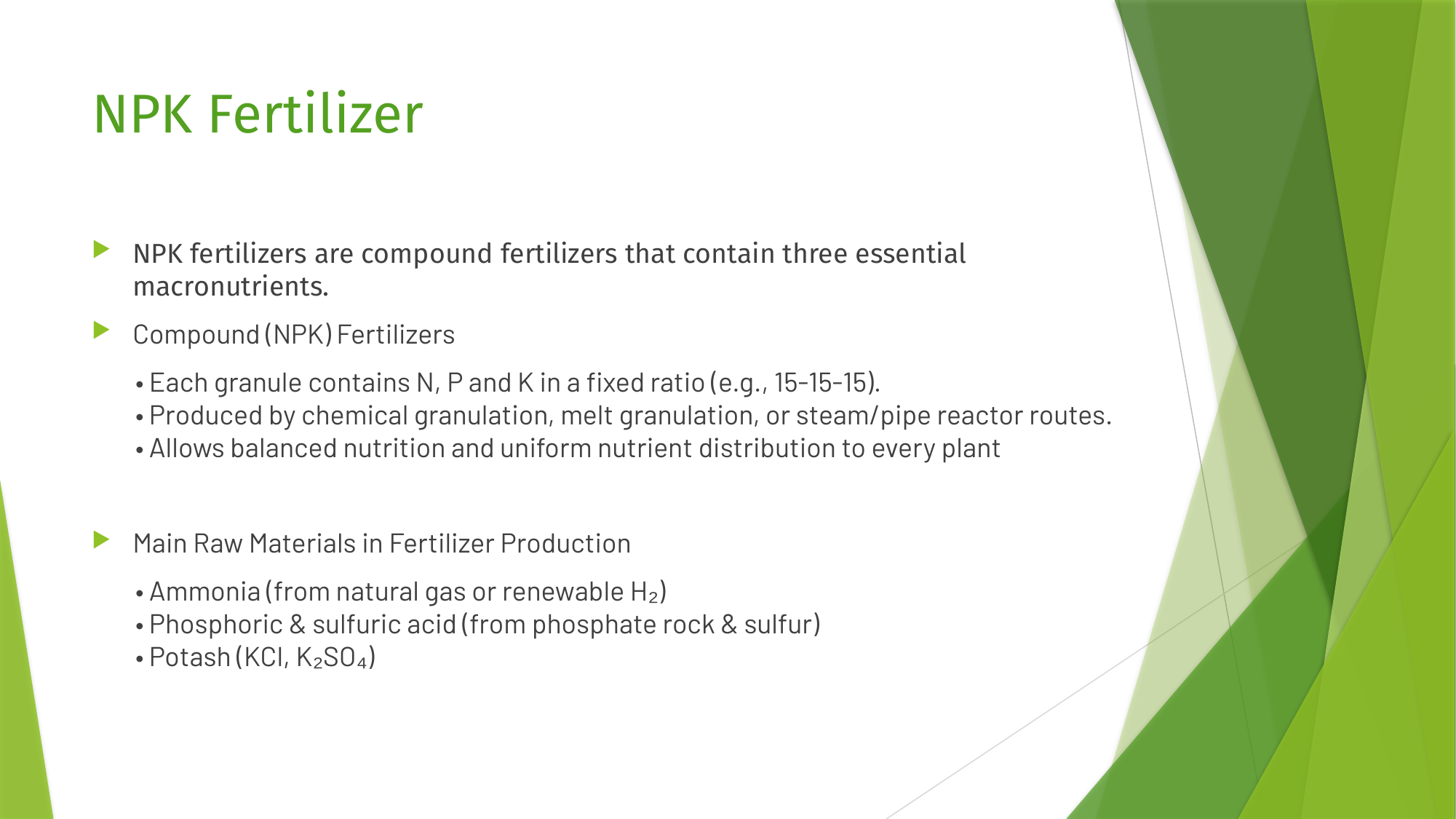

# NPK Fertilizer
NPK fertilizers are compound fertilizers that contain three essential macronutrients.
Compound (NPK) Fertilizers
        • Each granule contains N, P and K in a fixed ratio (e.g., 15‑15‑15).
        • Produced by chemical granulation, melt granulation, or steam/pipe reactor routes.
        • Allows balanced nutrition and uniform nutrient distribution to every plant

Main Raw Materials in Fertilizer Production
        • Ammonia (from natural gas or renewable H₂)
        • Phosphoric & sulfuric acid (from phosphate rock & sulfur)
        • Potash (KCl, K₂SO₄)